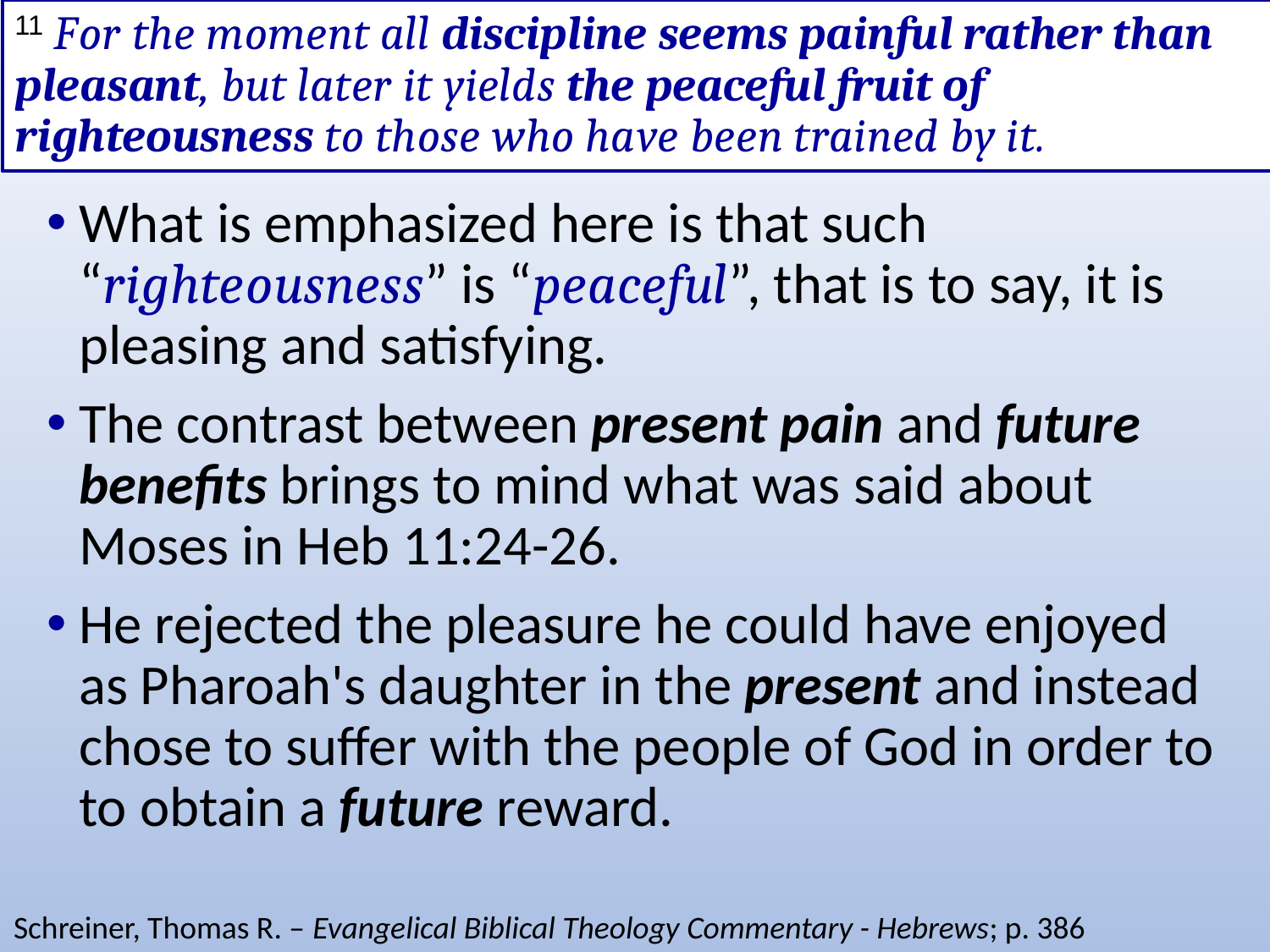

# 11 For the moment all discipline seems painful rather than pleasant, but later it yields the peaceful fruit of righteousness to those who have been trained by it.
What is emphasized here is that such “righteousness” is “peaceful”, that is to say, it is pleasing and satisfying.
The contrast between present pain and future benefits brings to mind what was said about Moses in Heb 11:24-26.
He rejected the pleasure he could have enjoyed as Pharoah's daughter in the present and instead chose to suffer with the people of God in order to to obtain a future reward.

Schreiner, Thomas R. – Evangelical Biblical Theology Commentary - Hebrews; p. 386